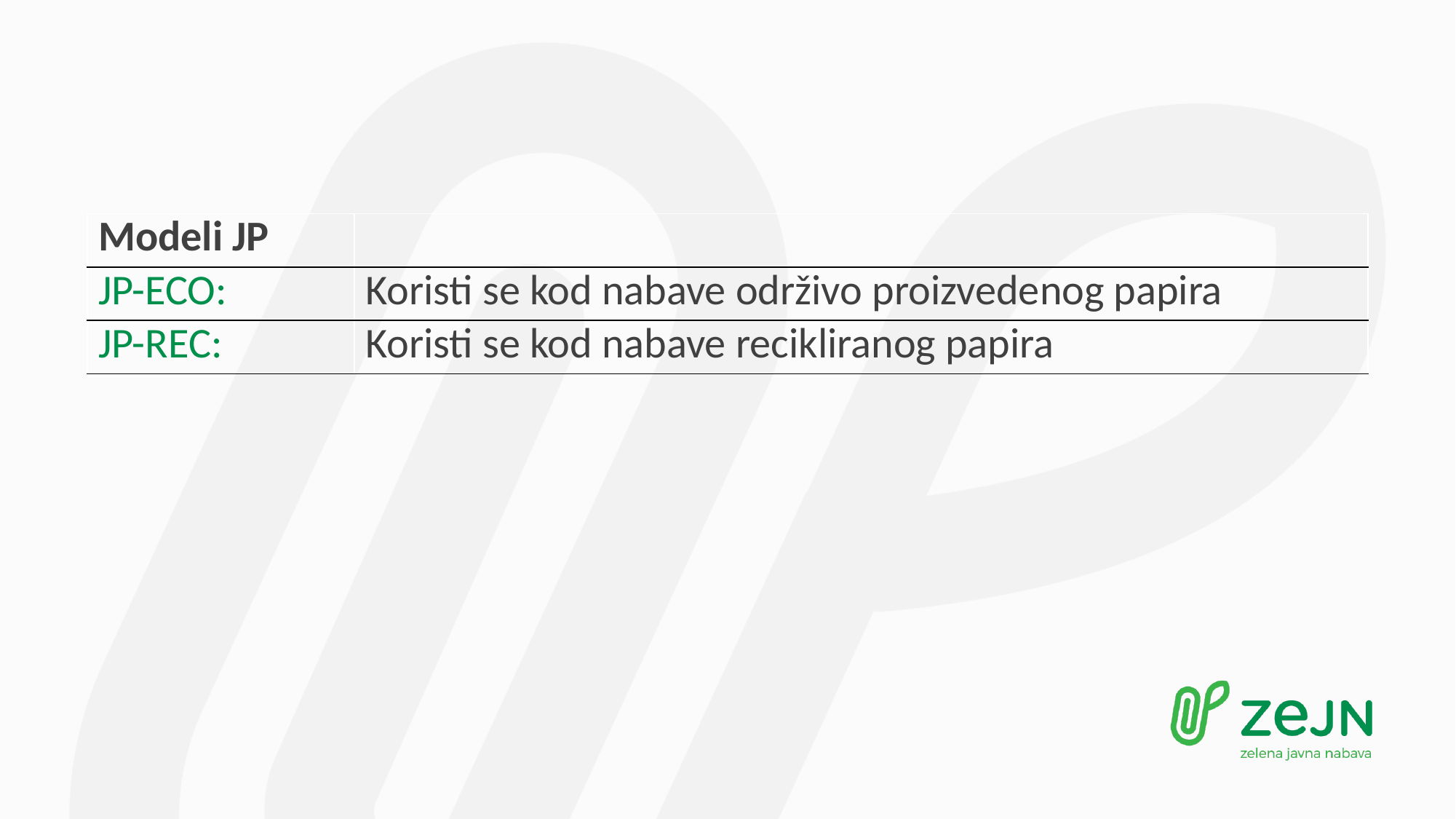

| Modeli JP |  |
| --- | --- |
| JP-ECO: | Koristi se kod nabave održivo proizvedenog papira |
| JP-REC: | Koristi se kod nabave recikliranog papira |